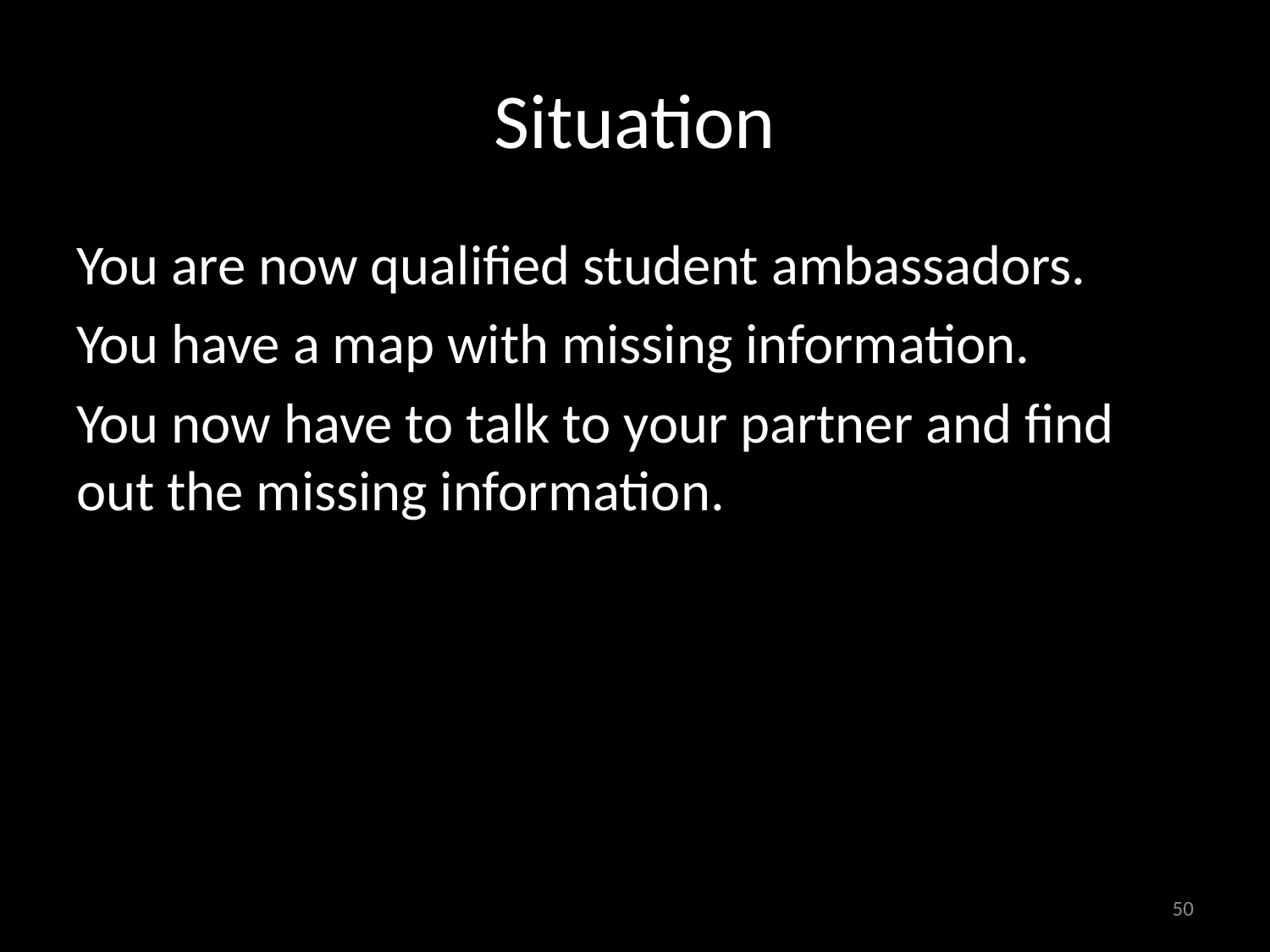

# Situation
You are now qualified student ambassadors.
You have a map with missing information.
You now have to talk to your partner and find out the missing information.
50